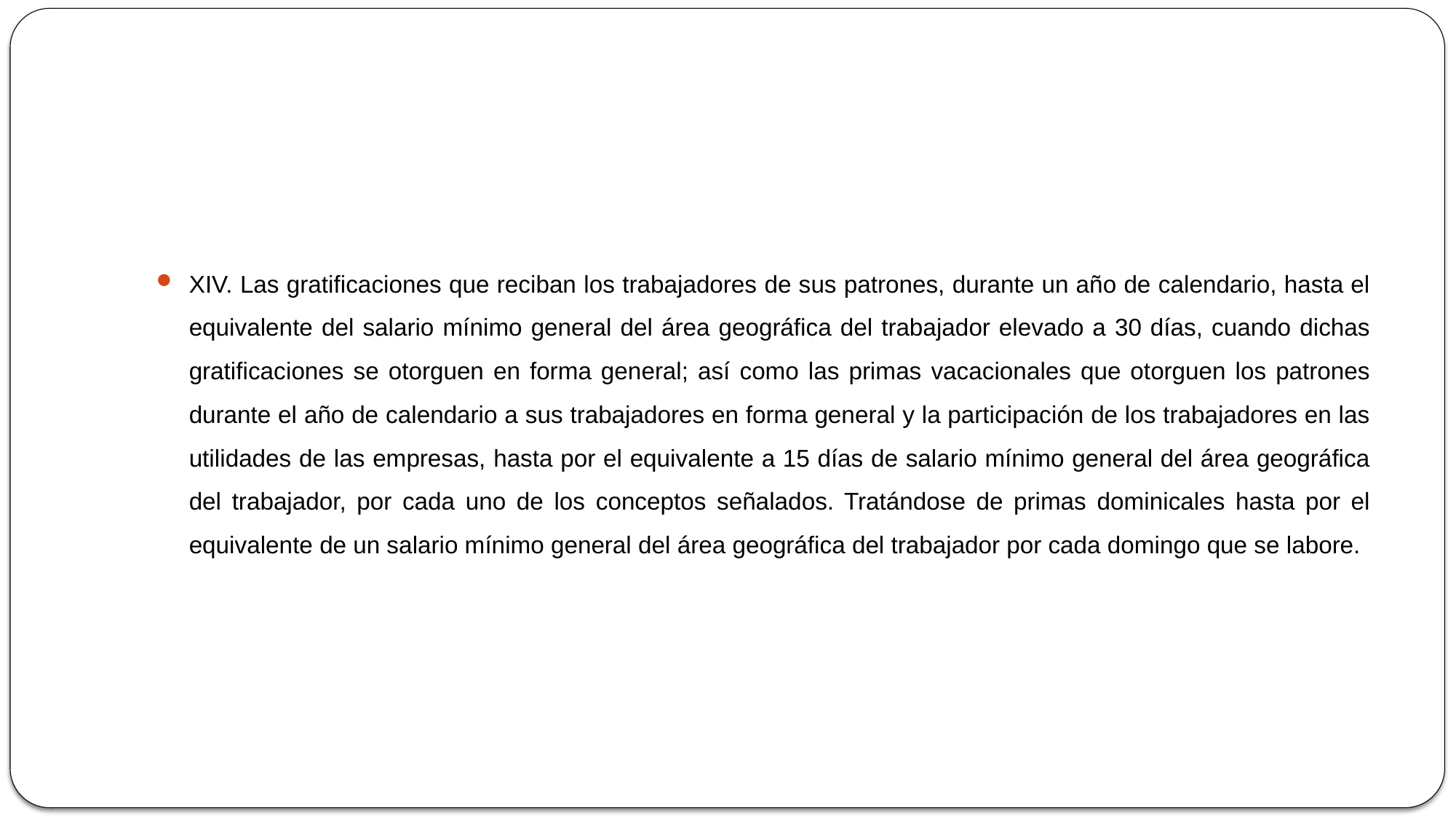

#

XIV. Las gratificaciones que reciban los trabajadores de sus patrones, durante un año de calendario, hasta el equivalente del salario mínimo general del área geográfica del trabajador elevado a 30 días, cuando dichas gratificaciones se otorguen en forma general; así como las primas vacacionales que otorguen los patrones durante el año de calendario a sus trabajadores en forma general y la participación de los trabajadores en las utilidades de las empresas, hasta por el equivalente a 15 días de salario mínimo general del área geográfica del trabajador, por cada uno de los conceptos señalados. Tratándose de primas dominicales hasta por el equivalente de un salario mínimo general del área geográfica del trabajador por cada domingo que se labore.